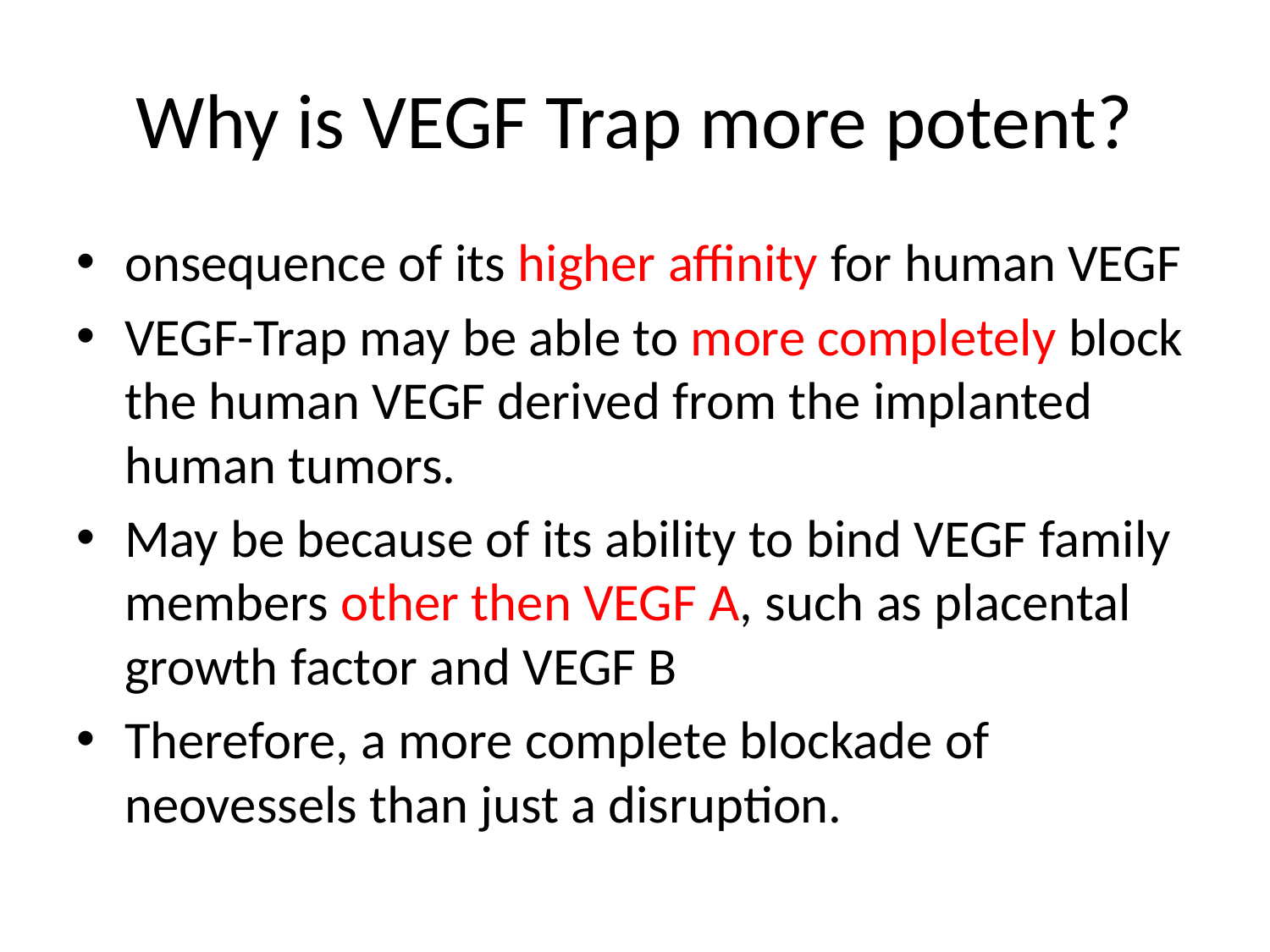

# Why is VEGF Trap more potent?
onsequence of its higher affinity for human VEGF
VEGF-Trap may be able to more completely block the human VEGF derived from the implanted human tumors.
May be because of its ability to bind VEGF family members other then VEGF A, such as placental growth factor and VEGF B
Therefore, a more complete blockade of neovessels than just a disruption.